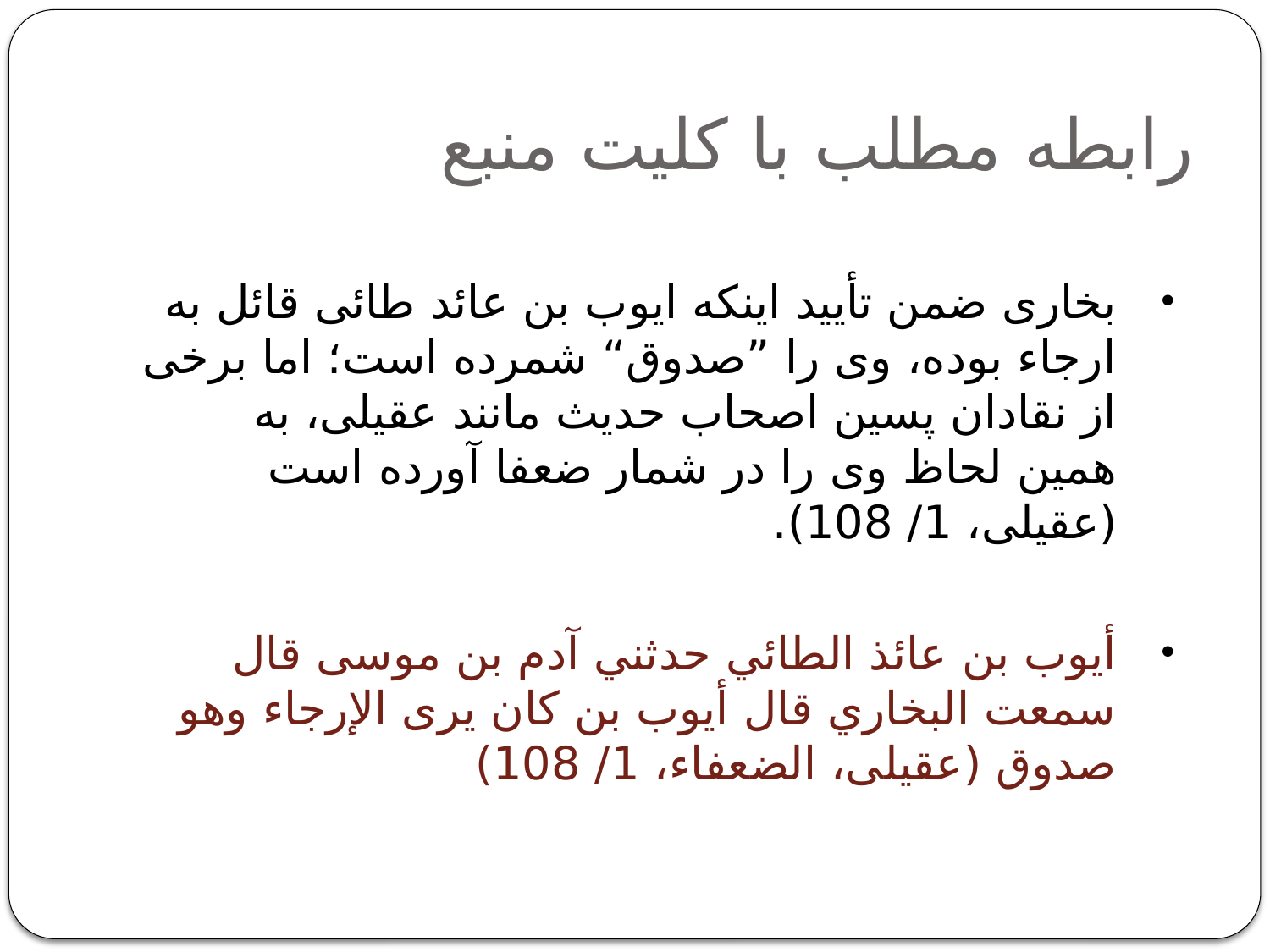

# رابطه مطلب با کليت منبع

بخاری ضمن تأييد اينکه ايوب بن عائد طائی قائل به ارجاء بوده، وی را ”صدوق“ شمرده است؛ اما برخی از نقادان پسين اصحاب حديث مانند عقيلی، به همين لحاظ وی را در شمار ضعفا آورده است (عقيلی، 1/ 108).

أيوب بن عائذ الطائي حدثني آدم بن موسى قال سمعت البخاري قال أيوب بن كان يرى الإرجاء وهو صدوق (عقيلی، الضعفاء، 1/ 108)